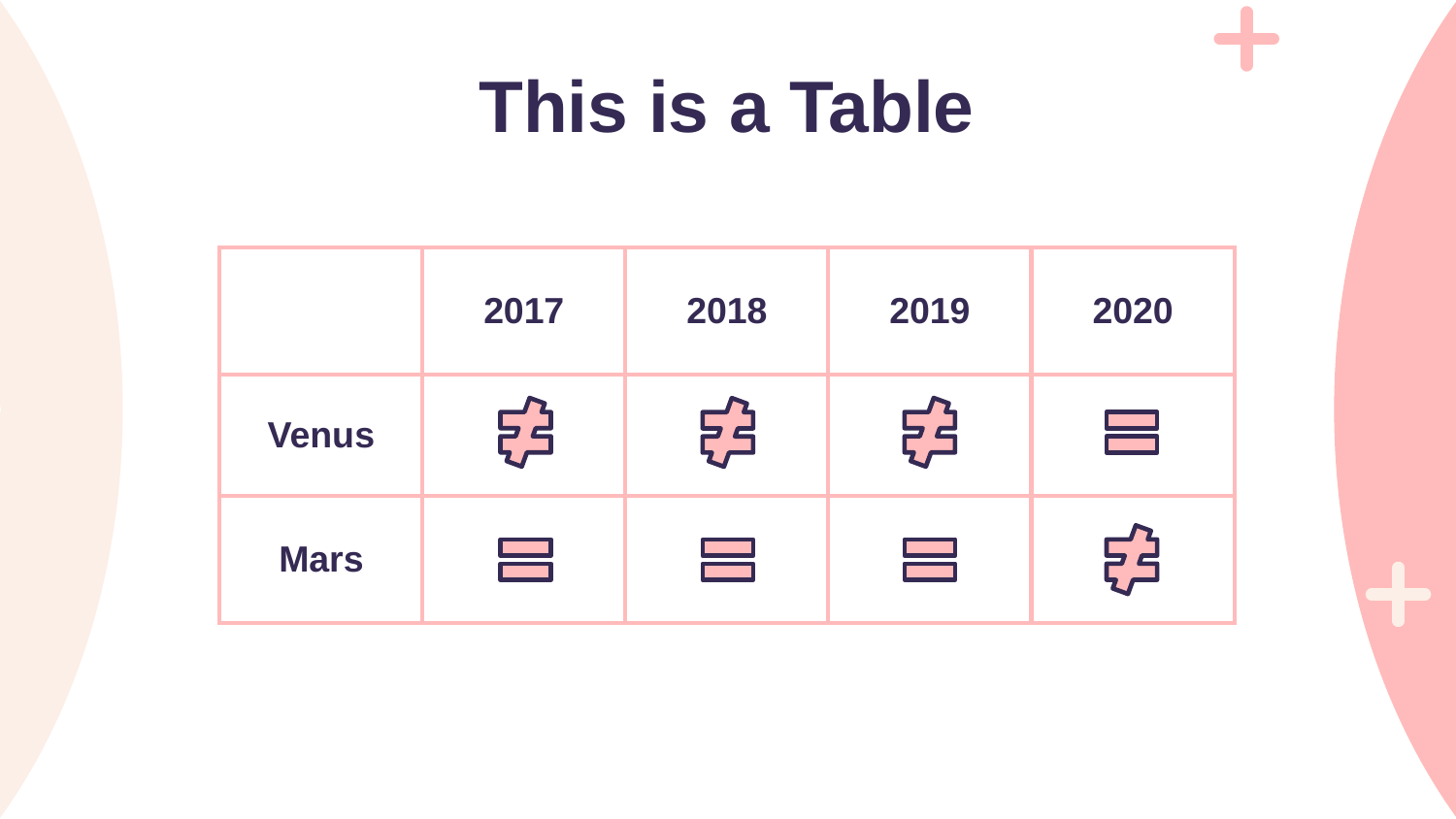

# This is a Table
|  | 2017 | 2018 | 2019 | 2020 |
| --- | --- | --- | --- | --- |
| Venus |  |  |  |  |
| Mars |  |  |  |  |